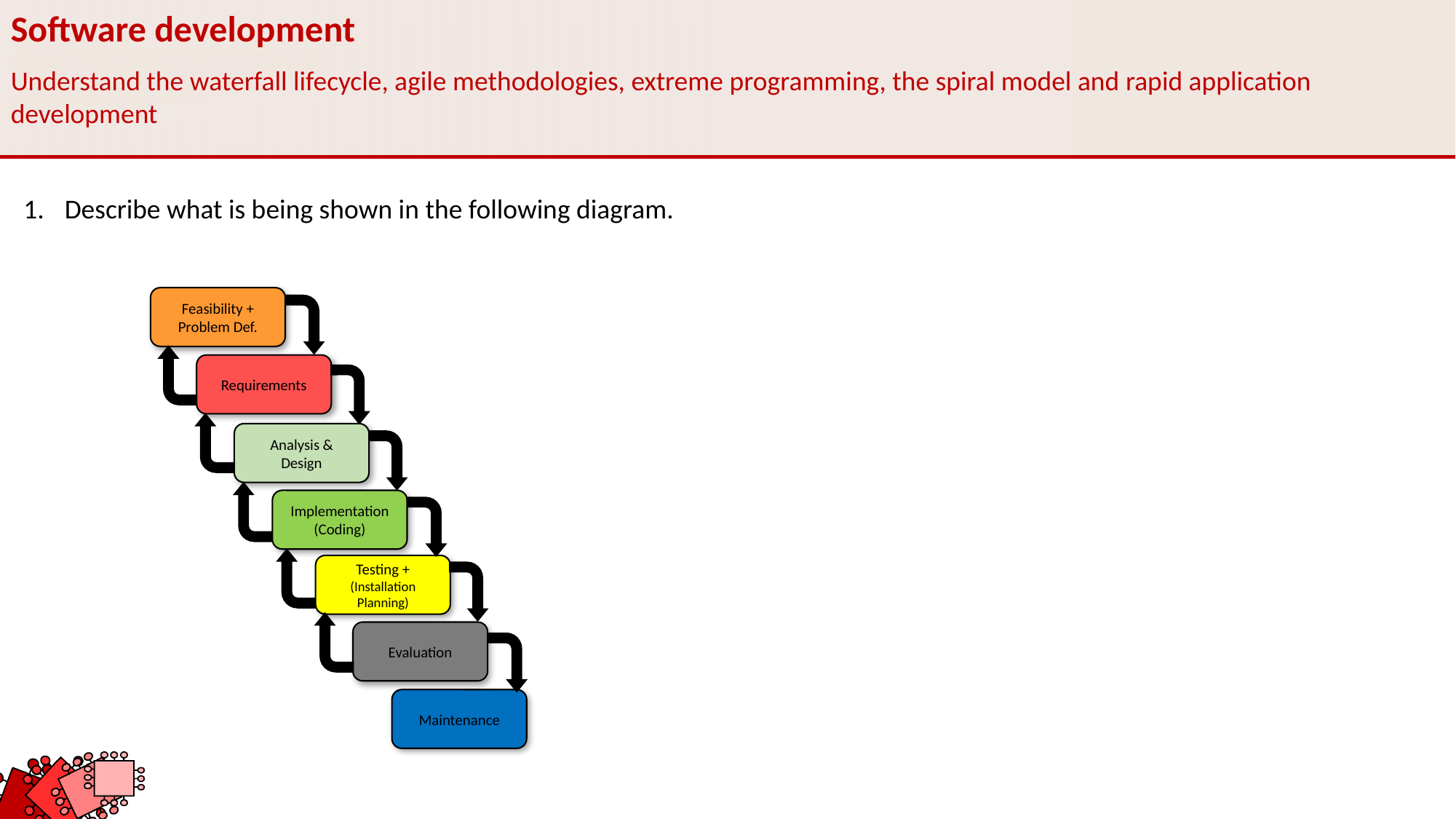

Software development
Understand the waterfall lifecycle, agile methodologies, extreme programming, the spiral model and rapid application development
Describe what is being shown in the following diagram.
Feasibility + Problem Def.

Requirements

Analysis & Design

Implementation (Coding)

Testing + (Installation Planning)

Evaluation

Maintenance